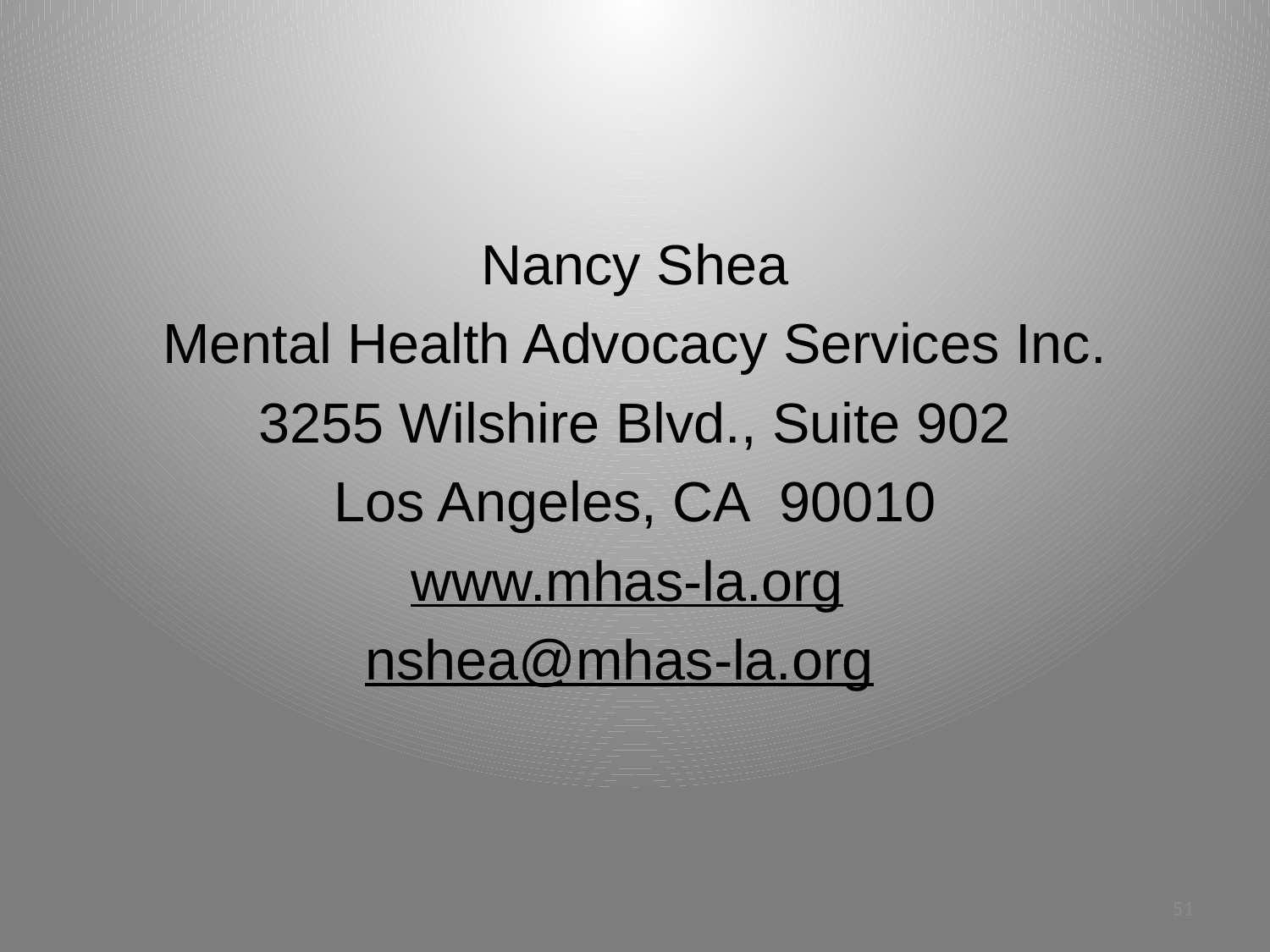

#
Nancy Shea
Mental Health Advocacy Services Inc.
3255 Wilshire Blvd., Suite 902
Los Angeles, CA  90010
www.mhas-la.org
nshea@mhas-la.org
51